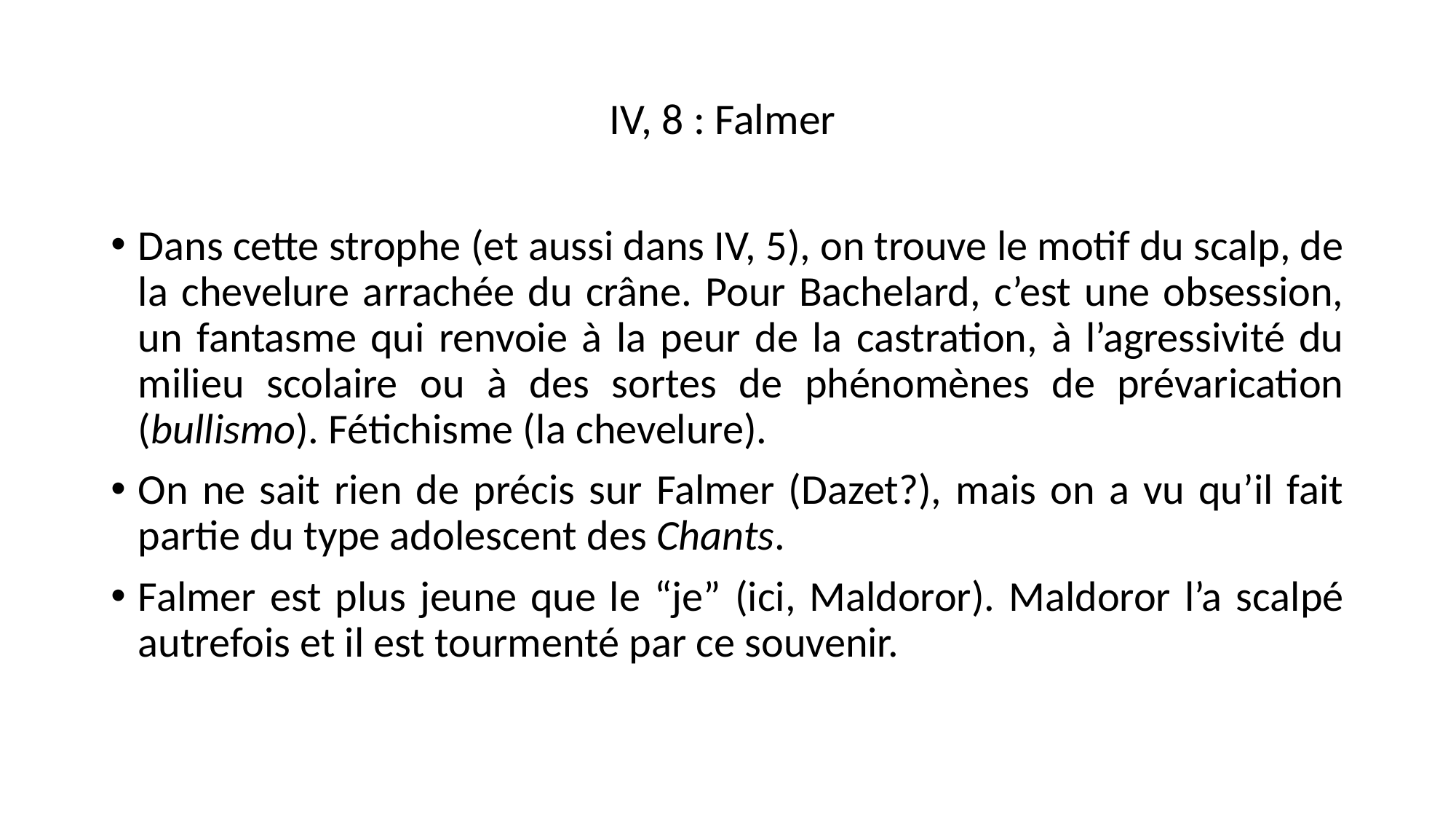

# IV, 8 : Falmer
Dans cette strophe (et aussi dans IV, 5), on trouve le motif du scalp, de la chevelure arrachée du crâne. Pour Bachelard, c’est une obsession, un fantasme qui renvoie à la peur de la castration, à l’agressivité du milieu scolaire ou à des sortes de phénomènes de prévarication (bullismo). Fétichisme (la chevelure).
On ne sait rien de précis sur Falmer (Dazet?), mais on a vu qu’il fait partie du type adolescent des Chants.
Falmer est plus jeune que le “je” (ici, Maldoror). Maldoror l’a scalpé autrefois et il est tourmenté par ce souvenir.